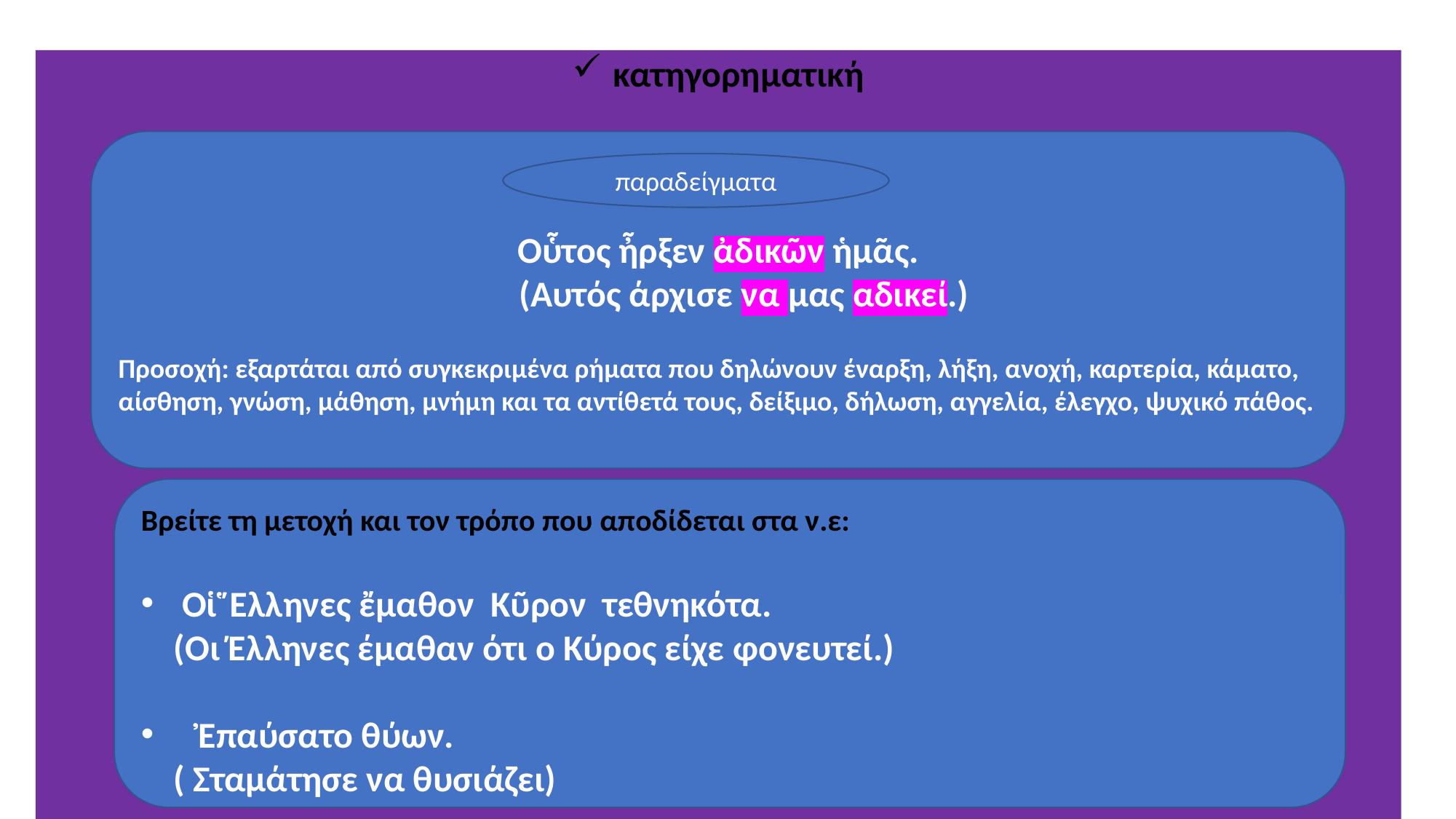

κατηγορηματική

Οὗτος ἦρξεν ἀδικῶν ἡμᾶς.
                                                 (Αυτός άρχισε να μας αδικεί.)

Προσοχή: εξαρτάται από συγκεκριμένα ρήματα που δηλώνουν έναρξη, λήξη, ανοχή, καρτερία, κάματο, αίσθηση, γνώση, μάθηση, μνήμη και τα αντίθετά τους, δείξιμο, δήλωση, αγγελία, έλεγχο, ψυχικό πάθος.
παραδείγματα
Βρείτε τη μετοχή και τον τρόπο που αποδίδεται στα ν.ε:

Οἱ Ἕλληνες ἔμαθον  Κῦρον  τεθνηκότα.
    (Οι Έλληνες έμαθαν ότι ο Κύρος είχε φονευτεί.)

  Ἐπαύσατο θύων.
    ( Σταμάτησε να θυσιάζει)